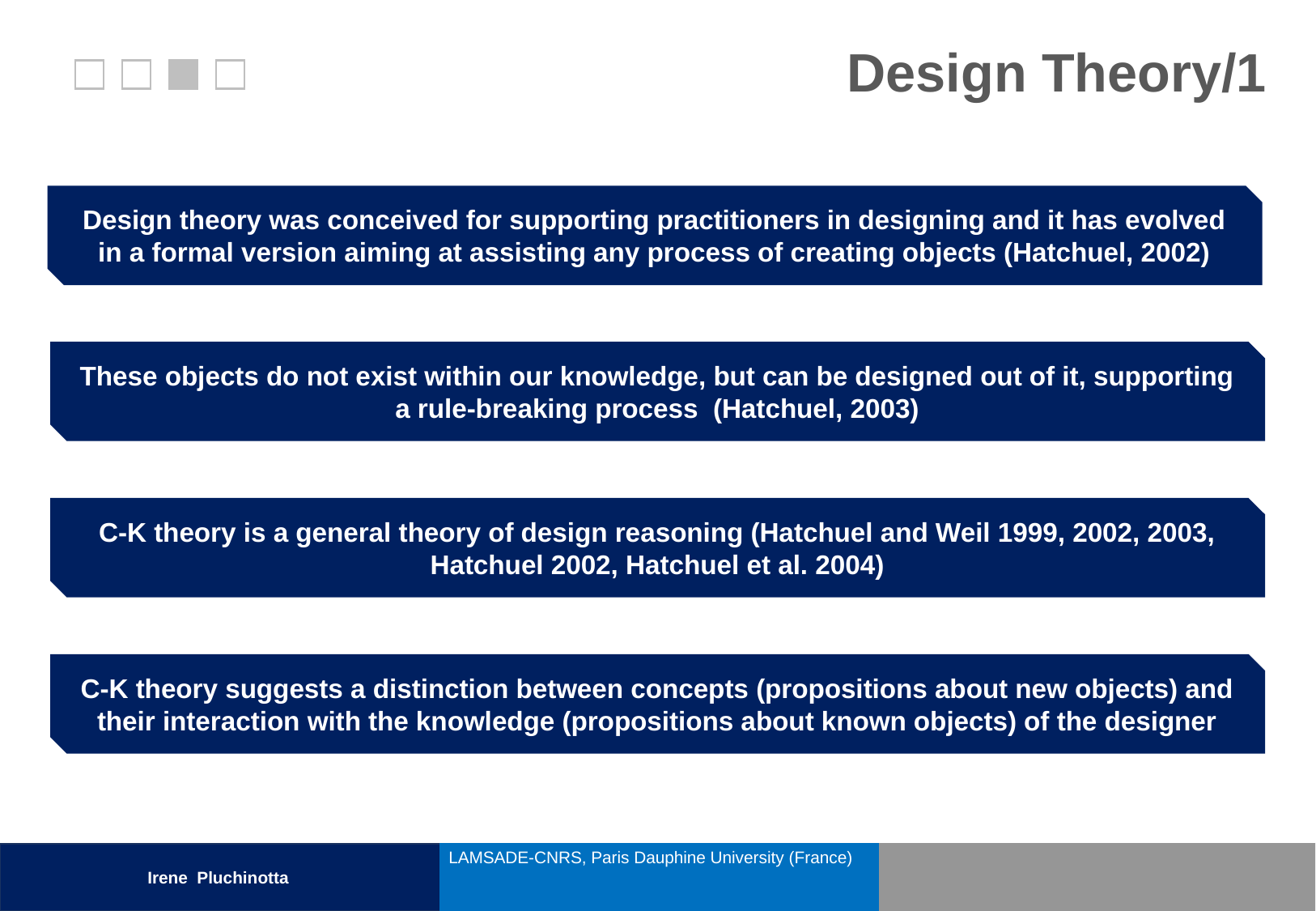

# Design Theory/1

Design theory was conceived for supporting practitioners in designing and it has evolved in a formal version aiming at assisting any process of creating objects (Hatchuel, 2002)
These objects do not exist within our knowledge, but can be designed out of it, supporting a rule-breaking process  (Hatchuel, 2003)
C-K theory is a general theory of design reasoning (Hatchuel and Weil 1999, 2002, 2003,
Hatchuel 2002, Hatchuel et al. 2004)
C-K theory suggests a distinction between concepts (propositions about new objects) and their interaction with the knowledge (propositions about known objects) of the designer